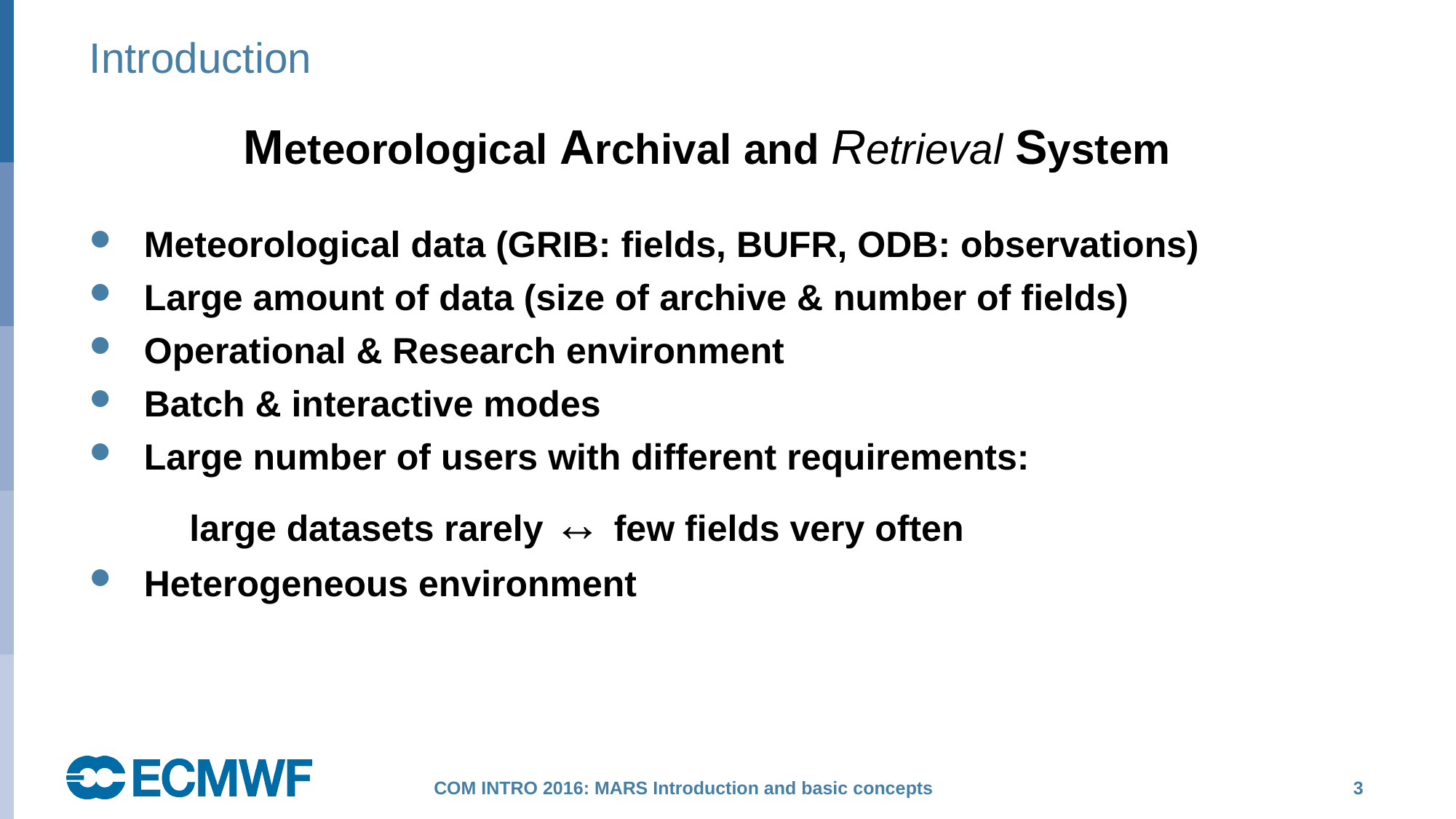

# Introduction
Meteorological Archival and Retrieval System
Meteorological data (GRIB: fields, BUFR, ODB: observations)
Large amount of data (size of archive & number of fields)
Operational & Research environment
Batch & interactive modes
Large number of users with different requirements:
	large datasets rarely ↔ few fields very often
Heterogeneous environment
 3
COM INTRO 2016: MARS Introduction and basic concepts